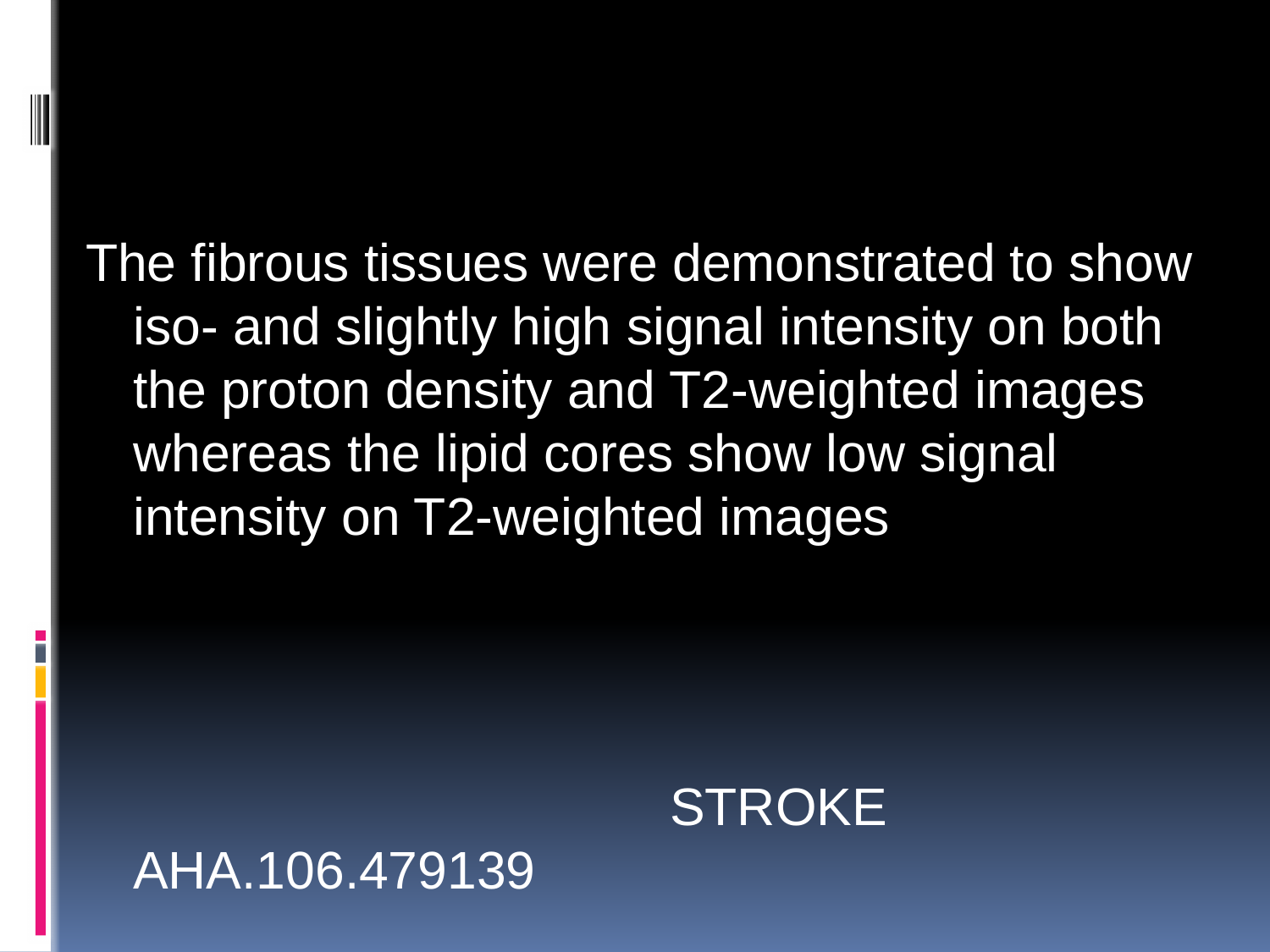

#
The fibrous tissues were demonstrated to show iso- and slightly high signal intensity on both the proton density and T2-weighted images whereas the lipid cores show low signal intensity on T2-weighted images

                                        STROKE AHA.106.479139